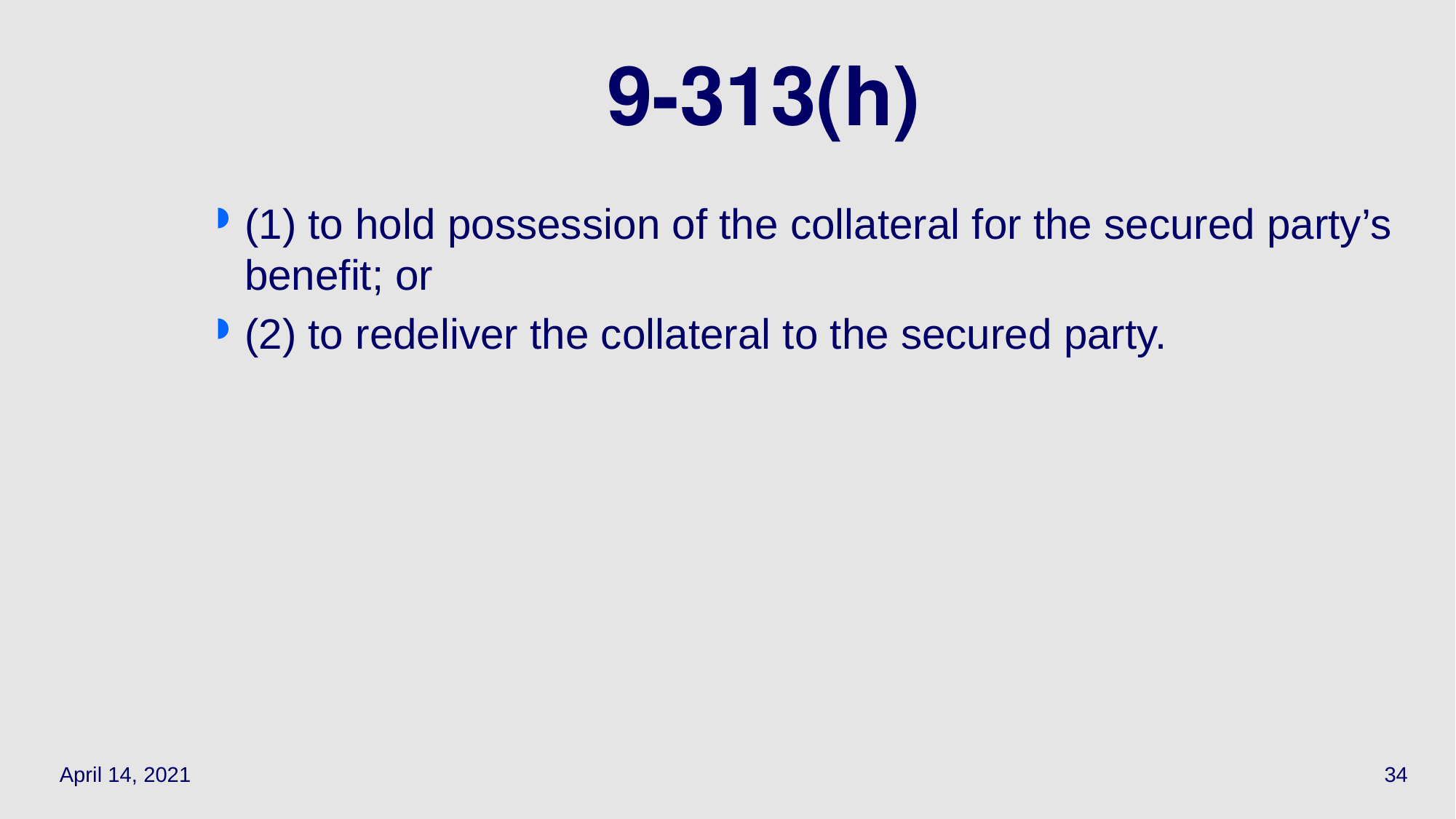

# 9-313(h)
(1) to hold possession of the collateral for the secured party’s benefit; or
(2) to redeliver the collateral to the secured party.
April 14, 2021
34